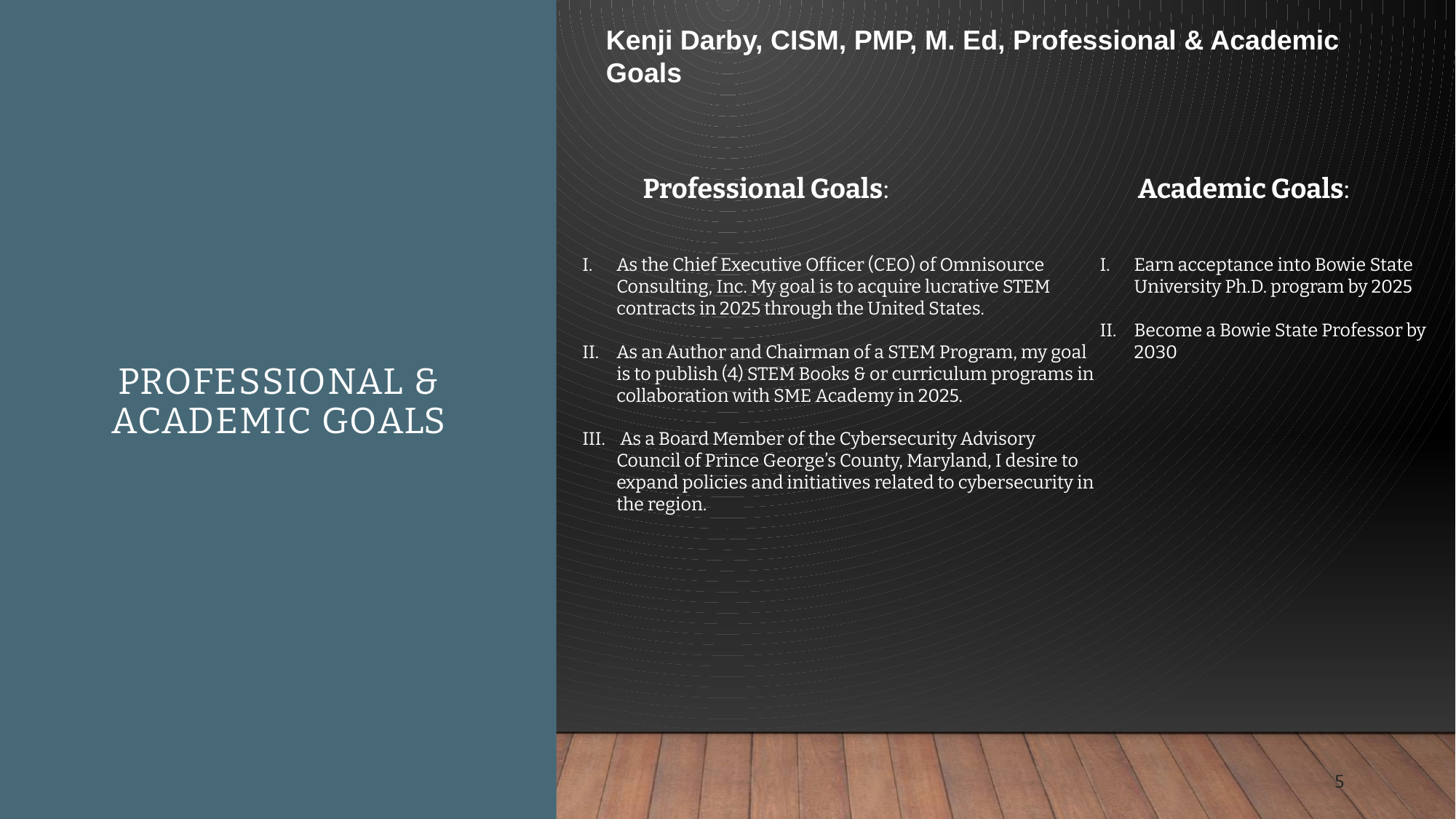

Kenji Darby, CISM, PMP, M. Ed, Professional & Academic Goals
# Professional & Academic Goals
Professional Goals:
Academic Goals:
Earn acceptance into Bowie State University Ph.D. program by 2025

Become a Bowie State Professor by 2030
As the Chief Executive Officer (CEO) of Omnisource Consulting, Inc. My goal is to acquire lucrative STEM contracts in 2025 through the United States.

As an Author and Chairman of a STEM Program, my goal is to publish (4) STEM Books & or curriculum programs in collaboration with SME Academy in 2025.

 As a Board Member of the Cybersecurity Advisory Council of Prince George’s County, Maryland, I desire to expand policies and initiatives related to cybersecurity in the region.

5